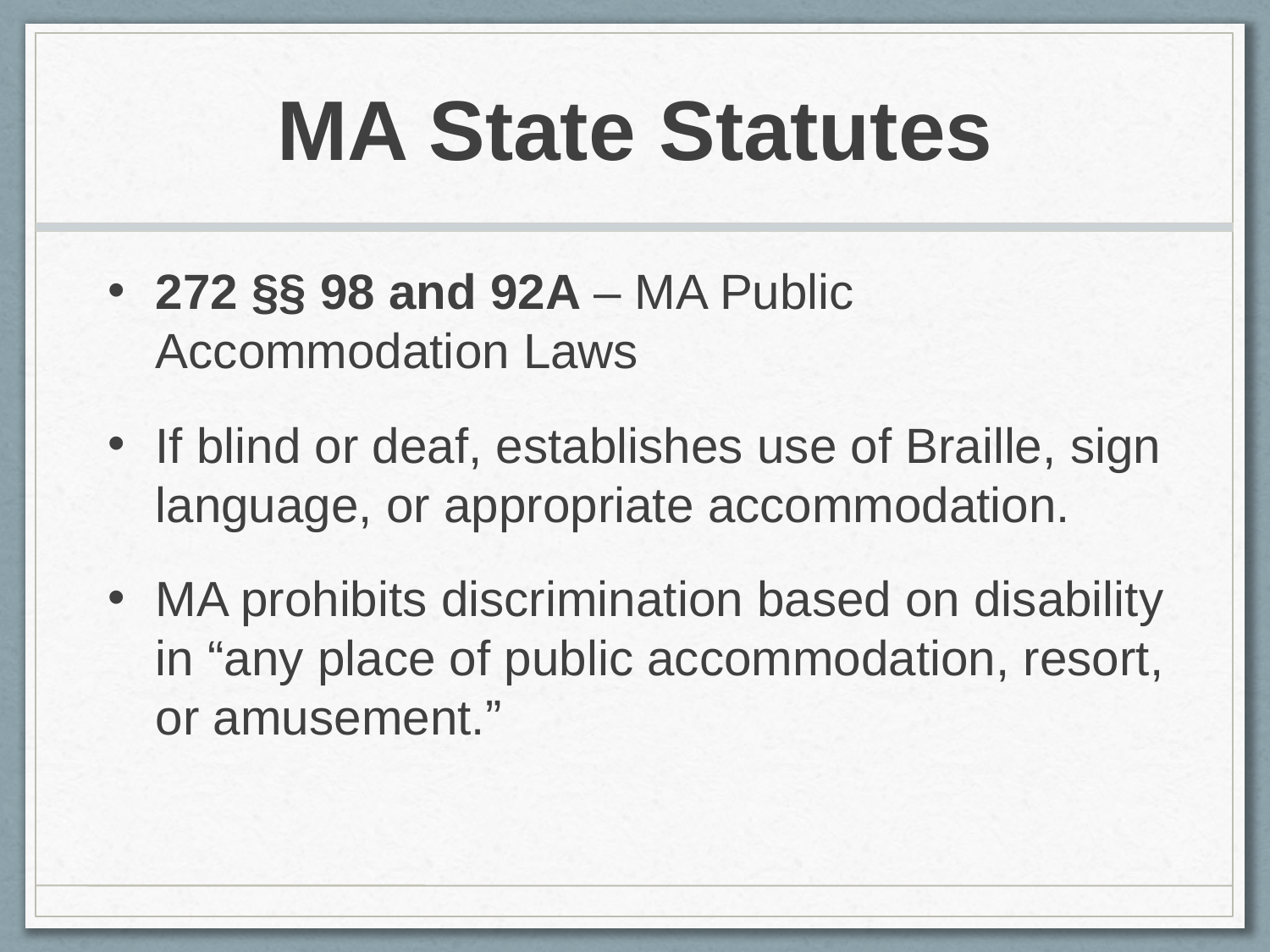

# MA State Statutes
272 §§ 98 and 92A – MA Public Accommodation Laws
If blind or deaf, establishes use of Braille, sign language, or appropriate accommodation.
MA prohibits discrimination based on disability in “any place of public accommodation, resort, or amusement.”